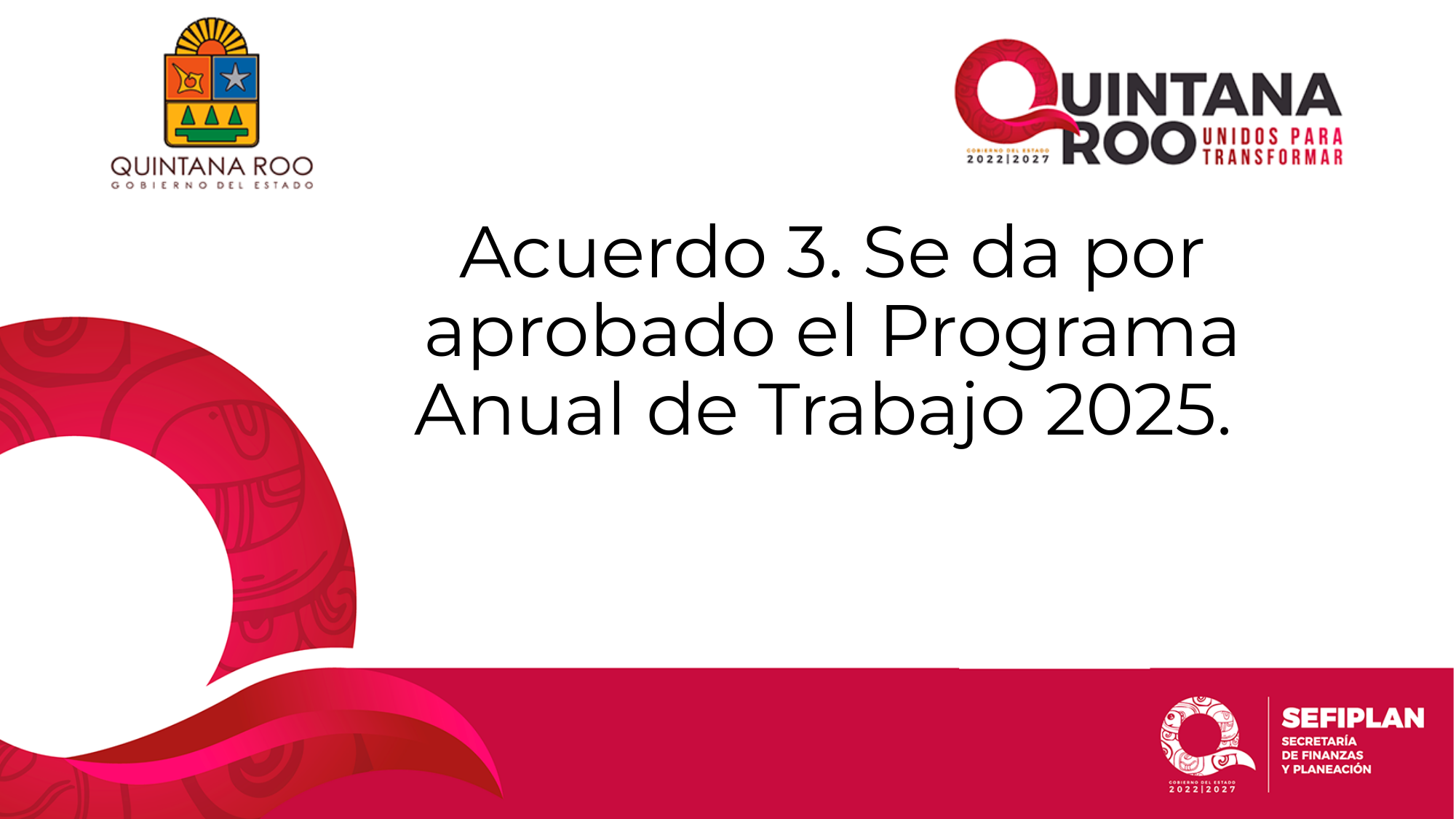

Acuerdo 3. Se da por aprobado el Programa Anual de Trabajo 2025.